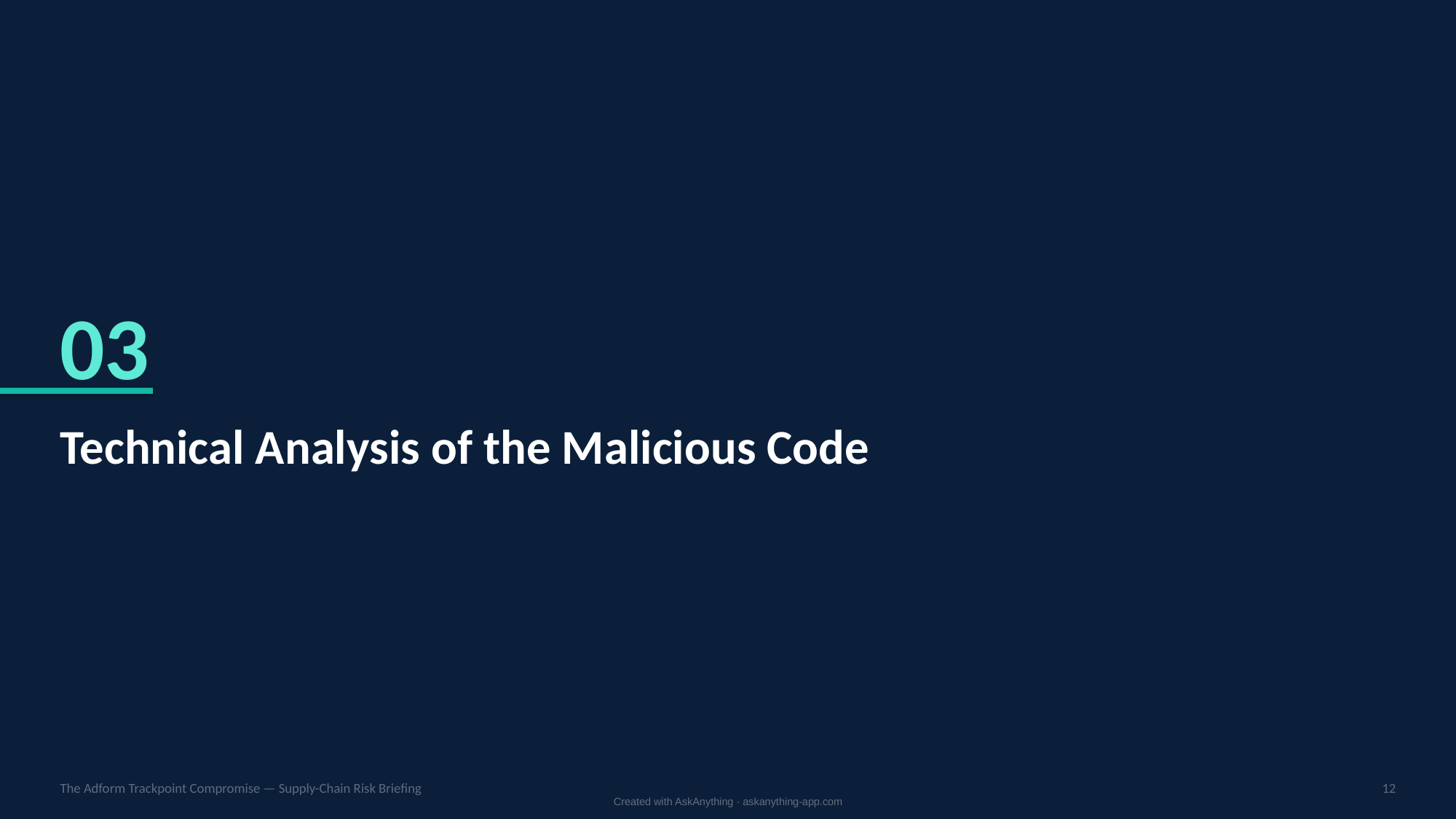

03

Technical Analysis of the Malicious Code
The Adform Trackpoint Compromise — Supply-Chain Risk Briefing
12
Created with AskAnything · askanything-app.com